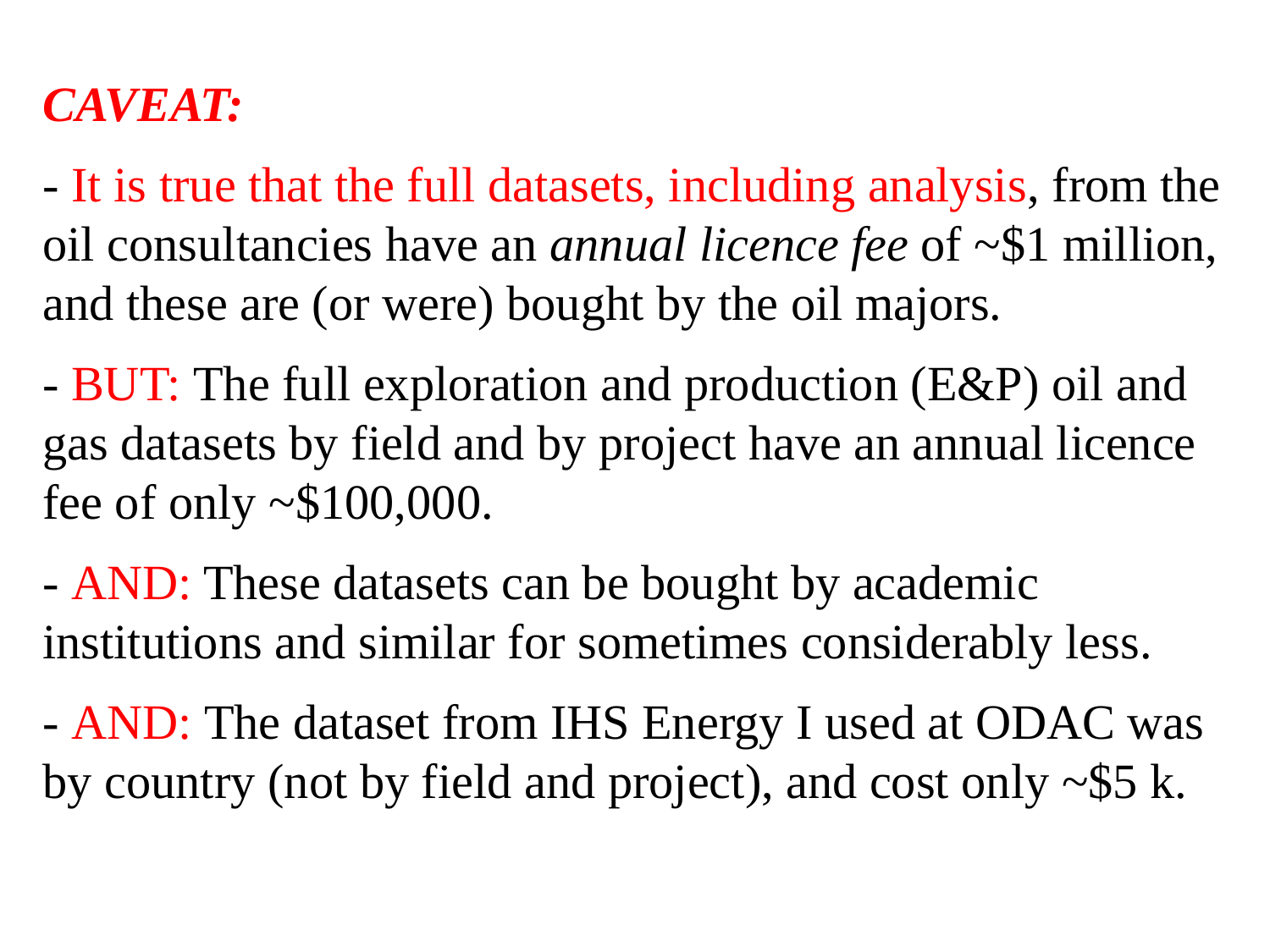

CAVEAT:

- It is true that the full datasets, including analysis, from the oil consultancies have an annual licence fee of ~$1 million, and these are (or were) bought by the oil majors.

- BUT: The full exploration and production (E&P) oil and gas datasets by field and by project have an annual licence fee of only ~$100,000.

- AND: These datasets can be bought by academic institutions and similar for sometimes considerably less.

- AND: The dataset from IHS Energy I used at ODAC was by country (not by field and project), and cost only ~$5 k.